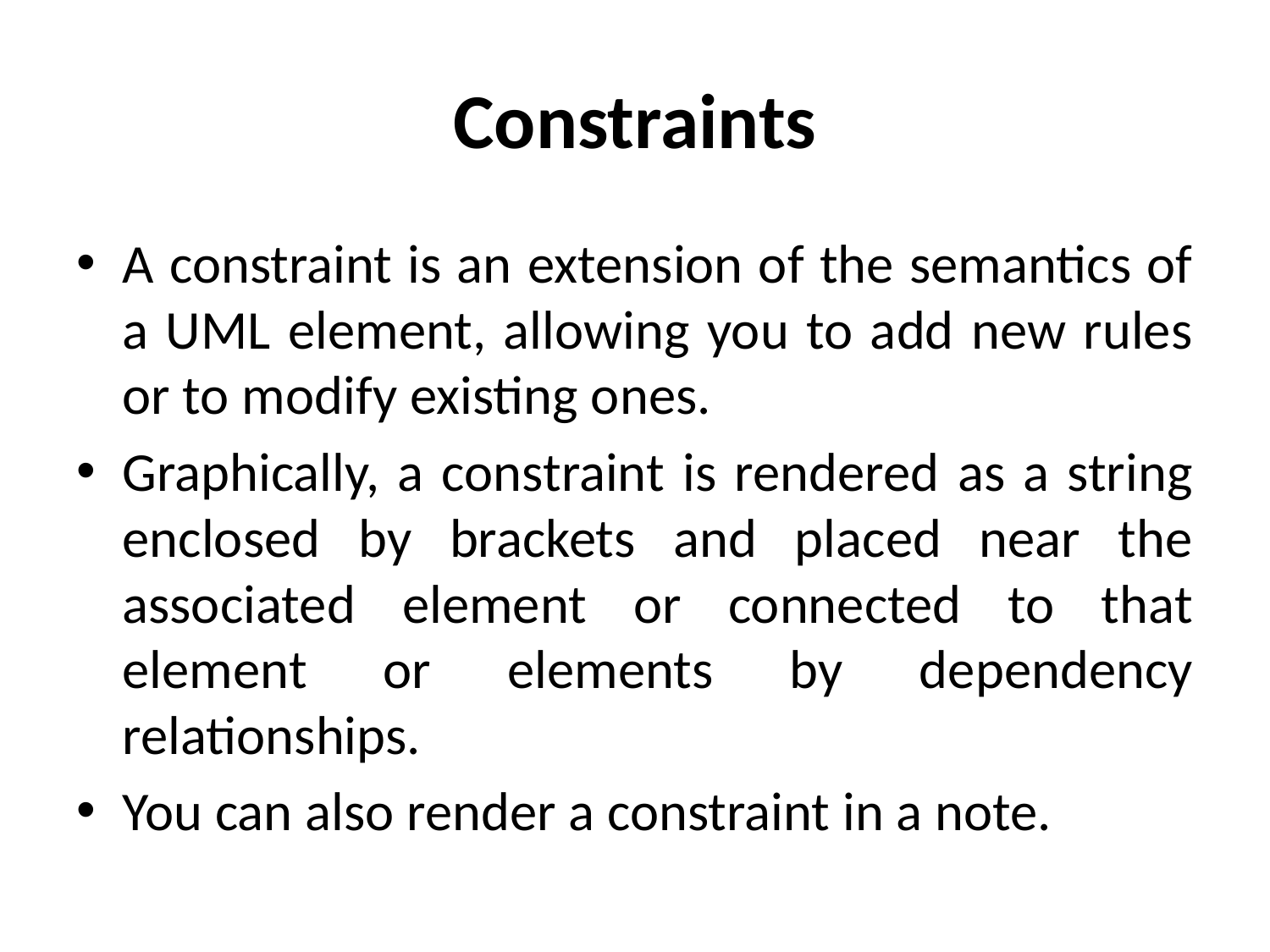

# Constraints
A constraint is an extension of the semantics of a UML element, allowing you to add new rules or to modify existing ones.
Graphically, a constraint is rendered as a string enclosed by brackets and placed near the associated element or connected to that element or elements by dependency relationships.
You can also render a constraint in a note.